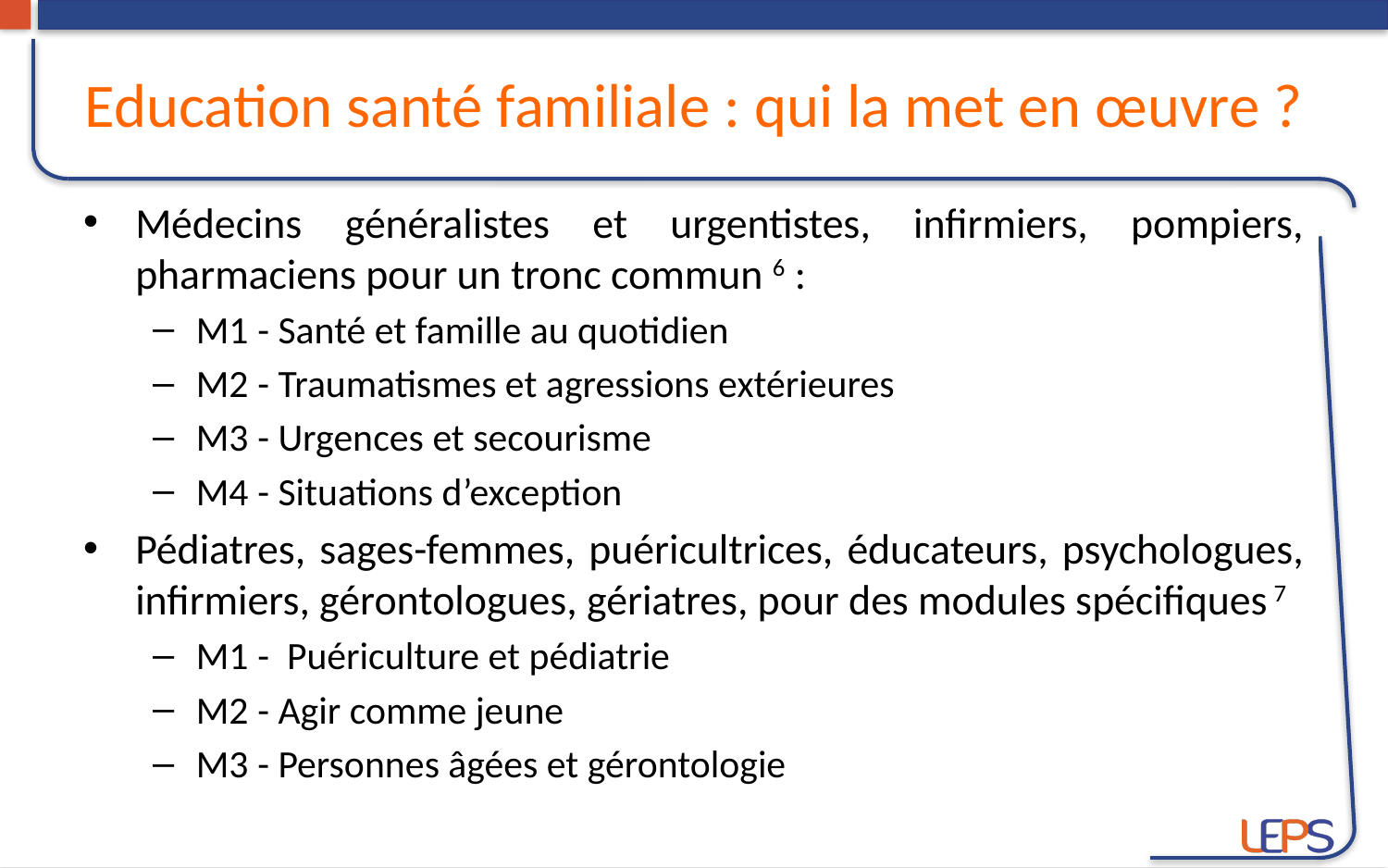

# Education santé familiale : qui la met en œuvre ?
Médecins généralistes et urgentistes, infirmiers, pompiers, pharmaciens pour un tronc commun 6 :
M1 - Santé et famille au quotidien
M2 - Traumatismes et agressions extérieures
M3 - Urgences et secourisme
M4 - Situations d’exception
Pédiatres, sages-femmes, puéricultrices, éducateurs, psychologues, infirmiers, gérontologues, gériatres, pour des modules spécifiques 7
M1 -  Puériculture et pédiatrie
M2 - Agir comme jeune
M3 - Personnes âgées et gérontologie